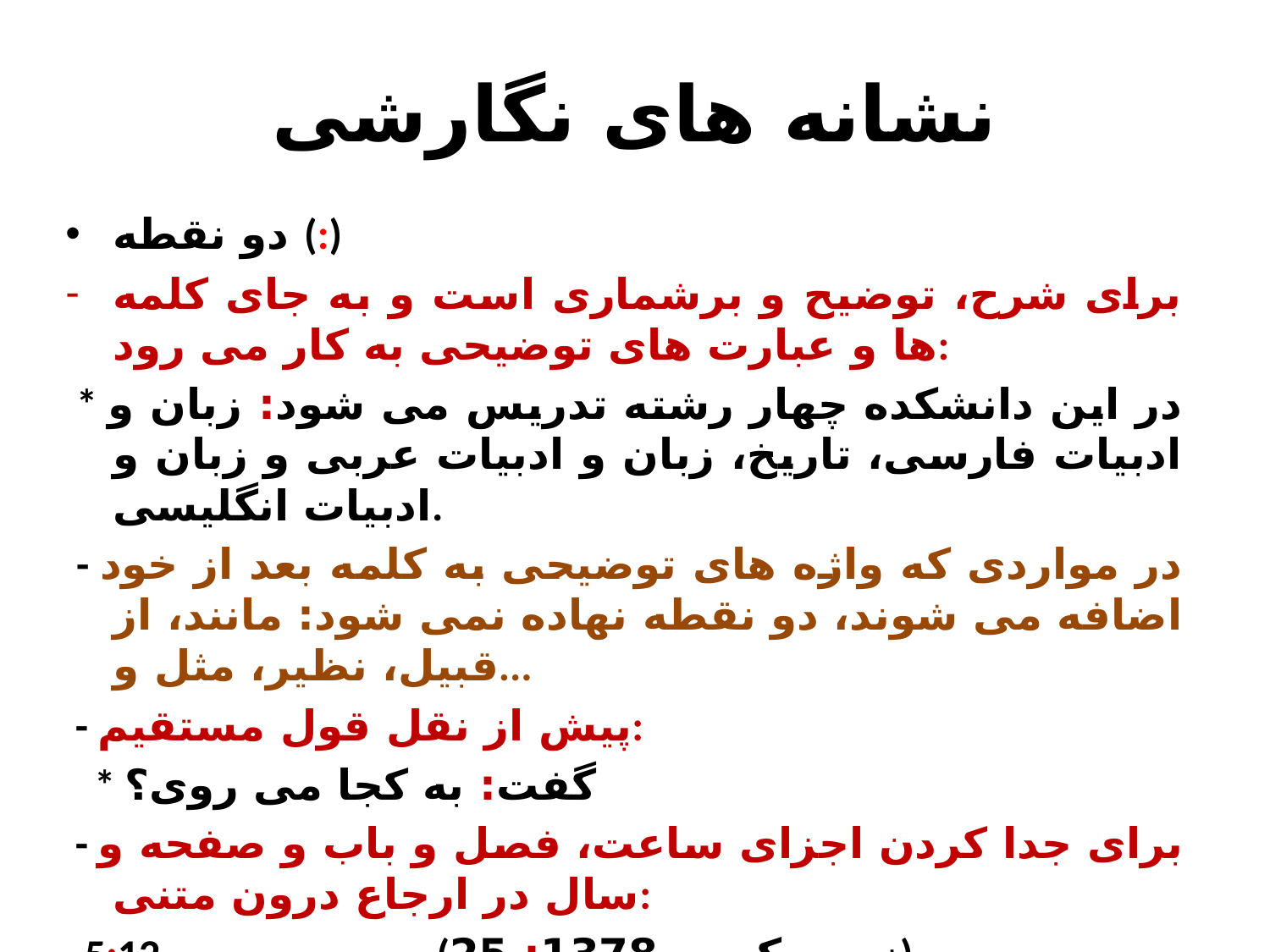

# نشانه های نگارشی
دو نقطه (:)
برای شرح، توضيح و برشماری است و به جای کلمه ها و عبارت های توضيحی به کار می رود:
 * در اين دانشکده چهار رشته تدريس می شود: زبان و ادبيات فارسی، تاريخ، زبان و ادبيات عربی و زبان و ادبيات انگليسی.
 - در مواردی که واژه های توضيحی به کلمه بعد از خود اضافه می شوند، دو نقطه نهاده نمی شود: مانند، از قبيل، نظير، مثل و...
 - پيش از نقل قول مستقيم:
   * گفت: به کجا می روی؟
 - برای جدا کردن اجزای ساعت، فصل و باب و صفحه و سال در ارجاع درون متنی:
  5:12                             (زرين کوب، 1378: 25)